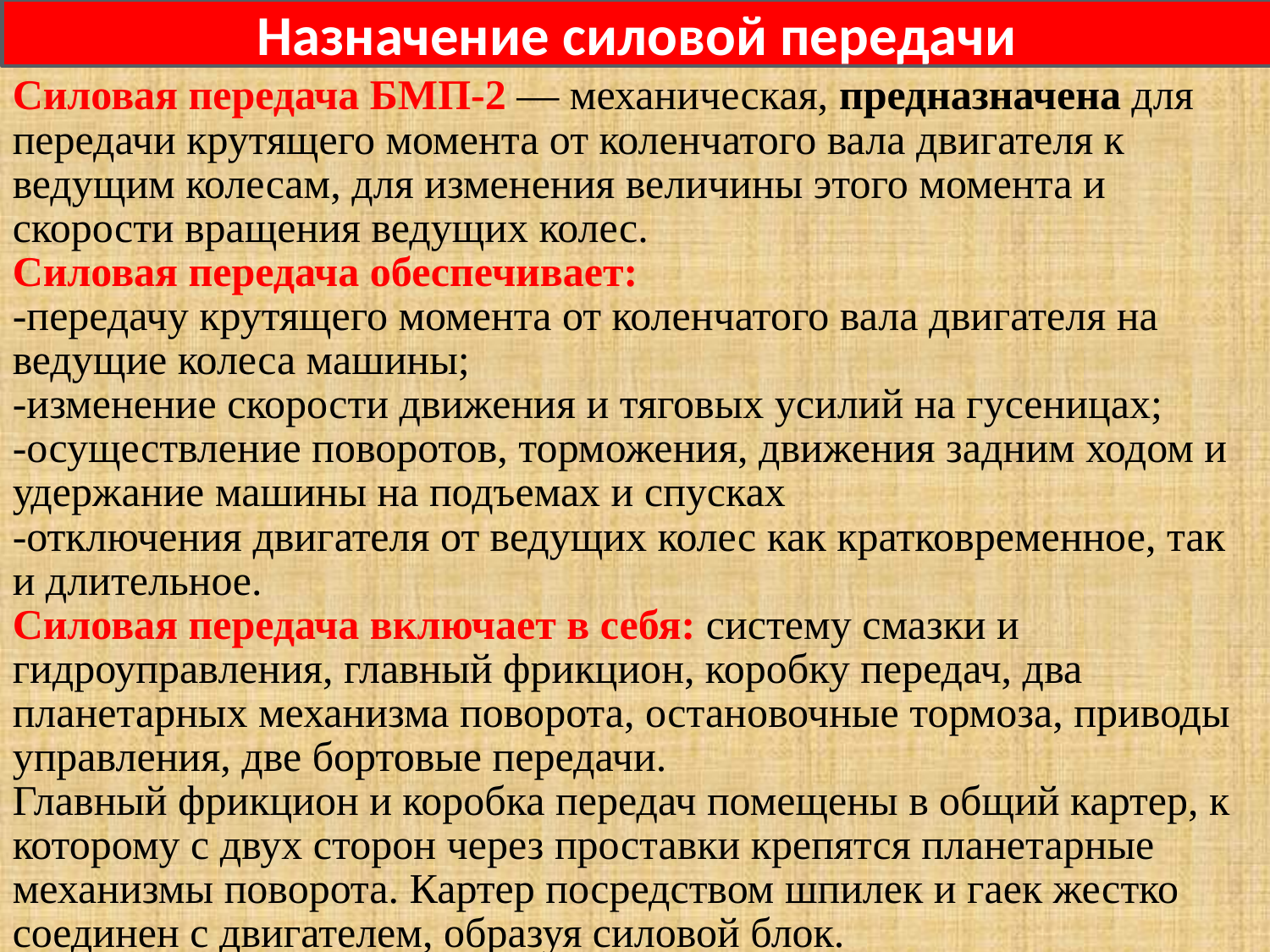

Назначение силовой передачи
Силовая передача БМП-2 — механическая, предназначена для передачи крутящего момента от коленчатого вала двигателя к ведущим колесам, для изменения величины этого момента и скорости вращения ведущих колес.
Силовая передача обеспечивает:
-передачу крутящего момента от коленчатого вала двигателя на ведущие колеса машины;
-изменение скорости движения и тяговых усилий на гусеницах;
-осуществление поворотов, торможения, движения задним ходом и удержание машины на подъемах и спусках
-отключения двигателя от ведущих колес как кратковременное, так и длительное.
Силовая передача включает в себя: систему смазки и гидроуправления, главный фрикцион, коробку передач, два планетарных механизма поворота, остановочные тормоза, приводы управления, две бортовые передачи.
Главный фрикцион и коробка передач помещены в общий картер, к которому с двух сторон через проставки крепятся планетарные механизмы поворота. Картер посредством шпилек и гаек жестко соединен с двигателем, образуя силовой блок.